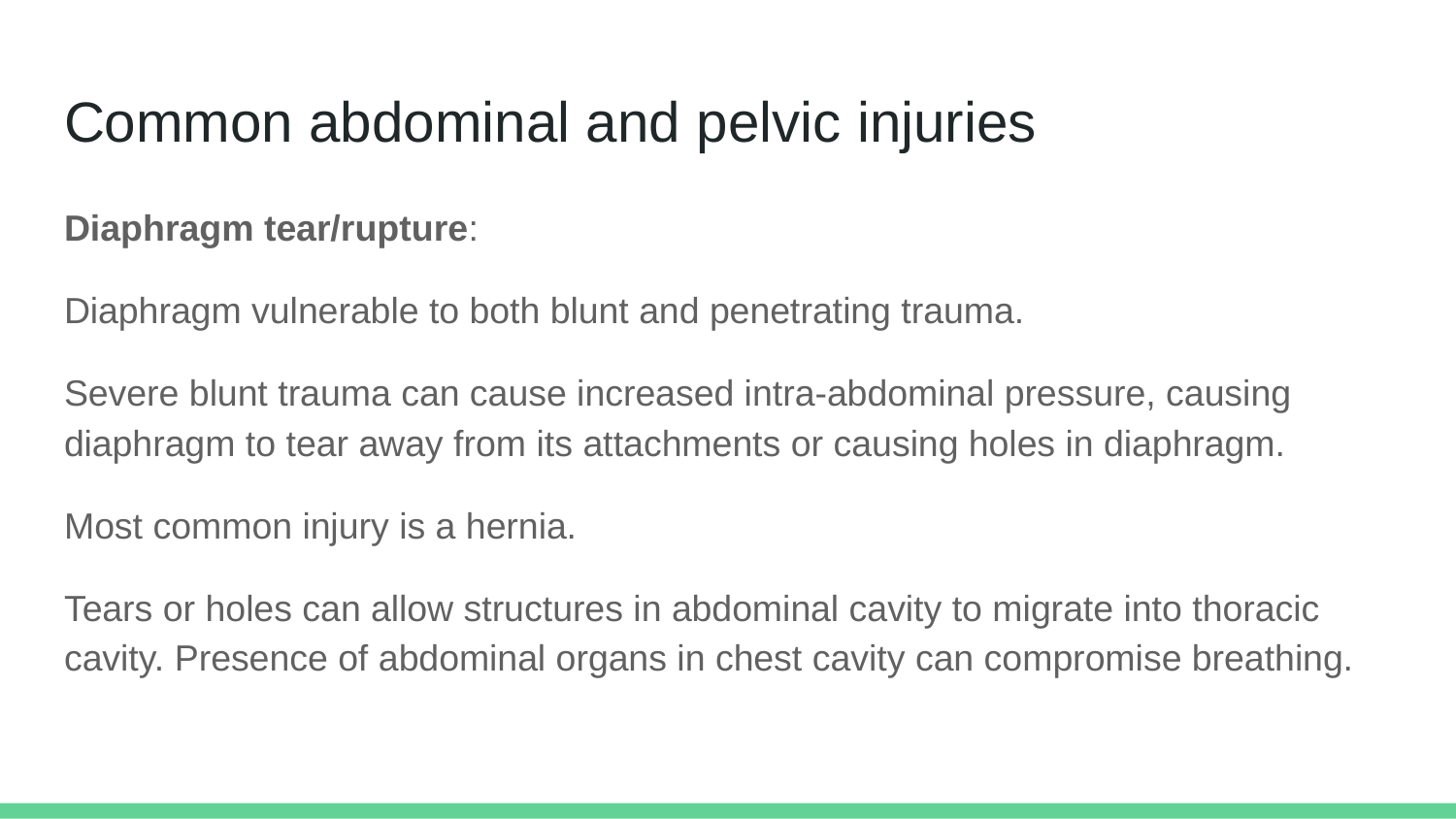

# Common abdominal and pelvic injuries

Diaphragm tear/rupture:
Diaphragm vulnerable to both blunt and penetrating trauma.
Severe blunt trauma can cause increased intra-abdominal pressure, causing diaphragm to tear away from its attachments or causing holes in diaphragm.
Most common injury is a hernia.
Tears or holes can allow structures in abdominal cavity to migrate into thoracic cavity. Presence of abdominal organs in chest cavity can compromise breathing.